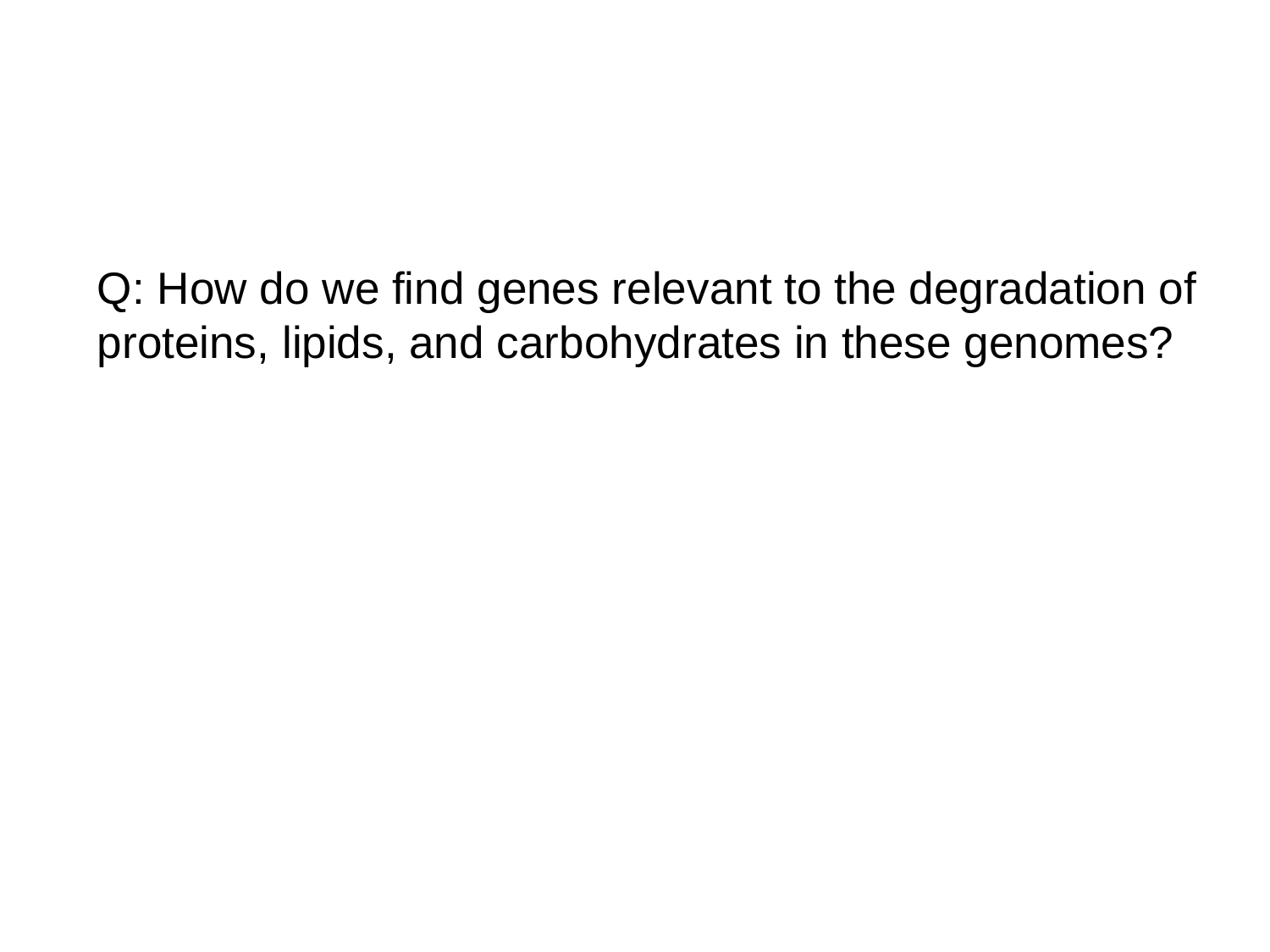

# Q: How do we find genes relevant to the degradation of proteins, lipids, and carbohydrates in these genomes?